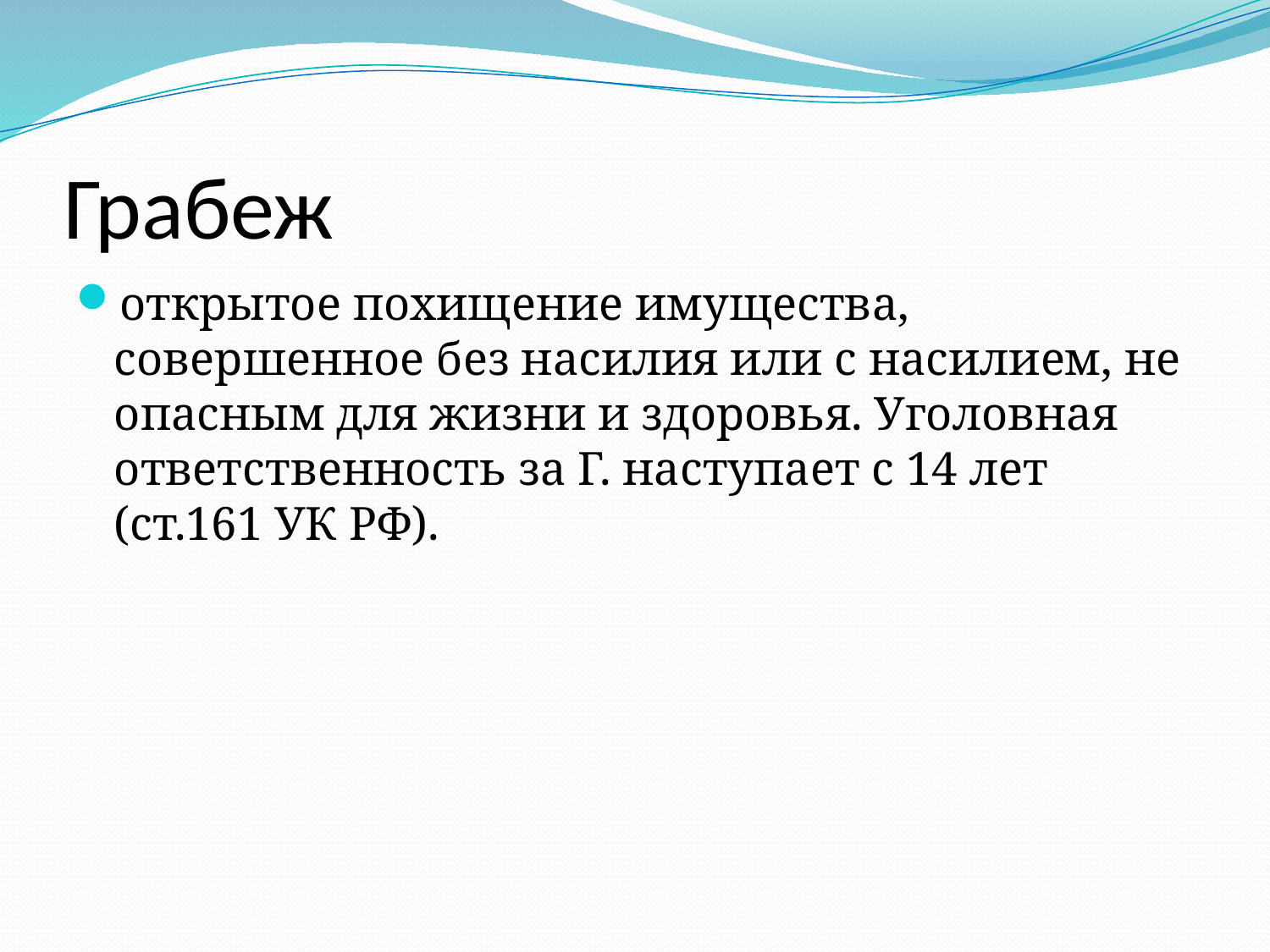

# Грабеж
открытое похищение имущества, совершенное без насилия или с насилием, не опасным для жизни и здоровья. Уголовная ответственность за Г. наступает с 14 лет (ст.161 УК РФ).